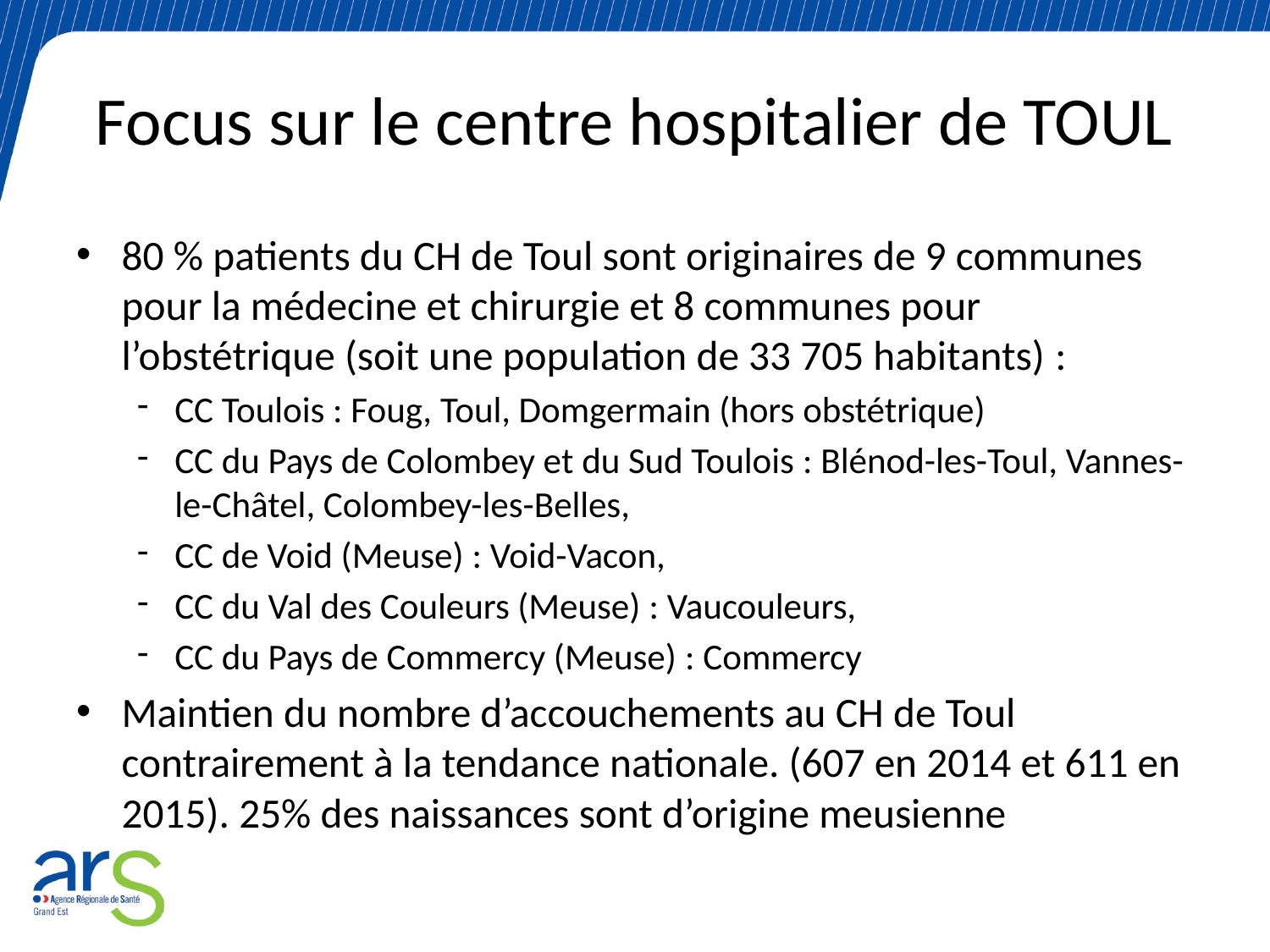

# Focus sur le centre hospitalier de TOUL
80 % patients du CH de Toul sont originaires de 9 communes pour la médecine et chirurgie et 8 communes pour l’obstétrique (soit une population de 33 705 habitants) :
CC Toulois : Foug, Toul, Domgermain (hors obstétrique)
CC du Pays de Colombey et du Sud Toulois : Blénod-les-Toul, Vannes-le-Châtel, Colombey-les-Belles,
CC de Void (Meuse) : Void-Vacon,
CC du Val des Couleurs (Meuse) : Vaucouleurs,
CC du Pays de Commercy (Meuse) : Commercy
Maintien du nombre d’accouchements au CH de Toul contrairement à la tendance nationale. (607 en 2014 et 611 en 2015). 25% des naissances sont d’origine meusienne